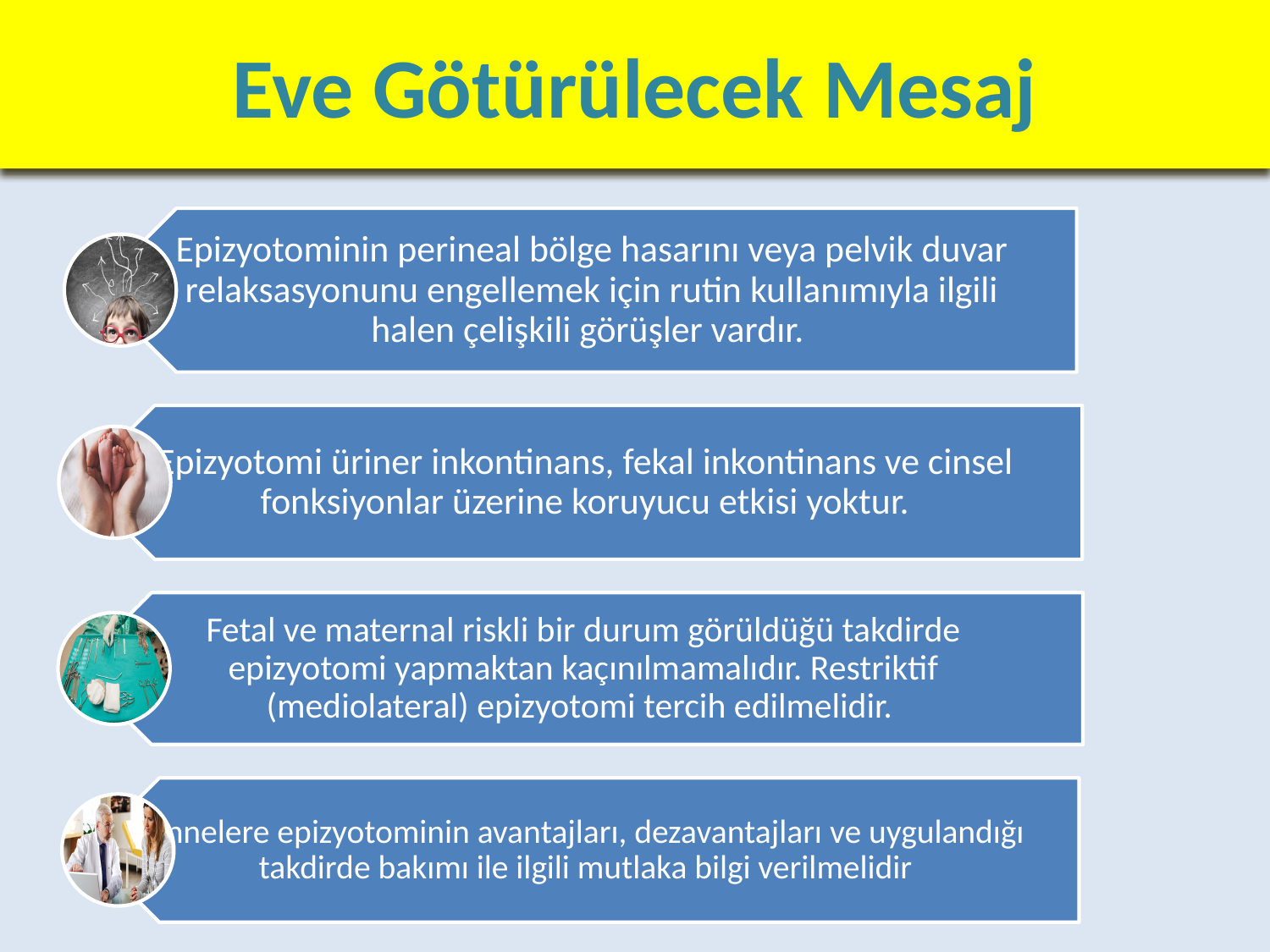

# Eve Götürülecek Mesaj
Epizyotominin perineal bölge hasarını veya pelvik duvar relaksasyonunu engellemek için rutin kullanımıyla ilgili halen çelişkili görüşler vardır.
Epizyotomi üriner inkontinans, fekal inkontinans ve cinsel fonksiyonlar üzerine koruyucu etkisi yoktur.
Fetal ve maternal riskli bir durum görüldüğü takdirde epizyotomi yapmaktan kaçınılmamalıdır. Restriktif (mediolateral) epizyotomi tercih edilmelidir.
Annelere epizyotominin avantajları, dezavantajları ve uygulandığı takdirde bakımı ile ilgili mutlaka bilgi verilmelidir